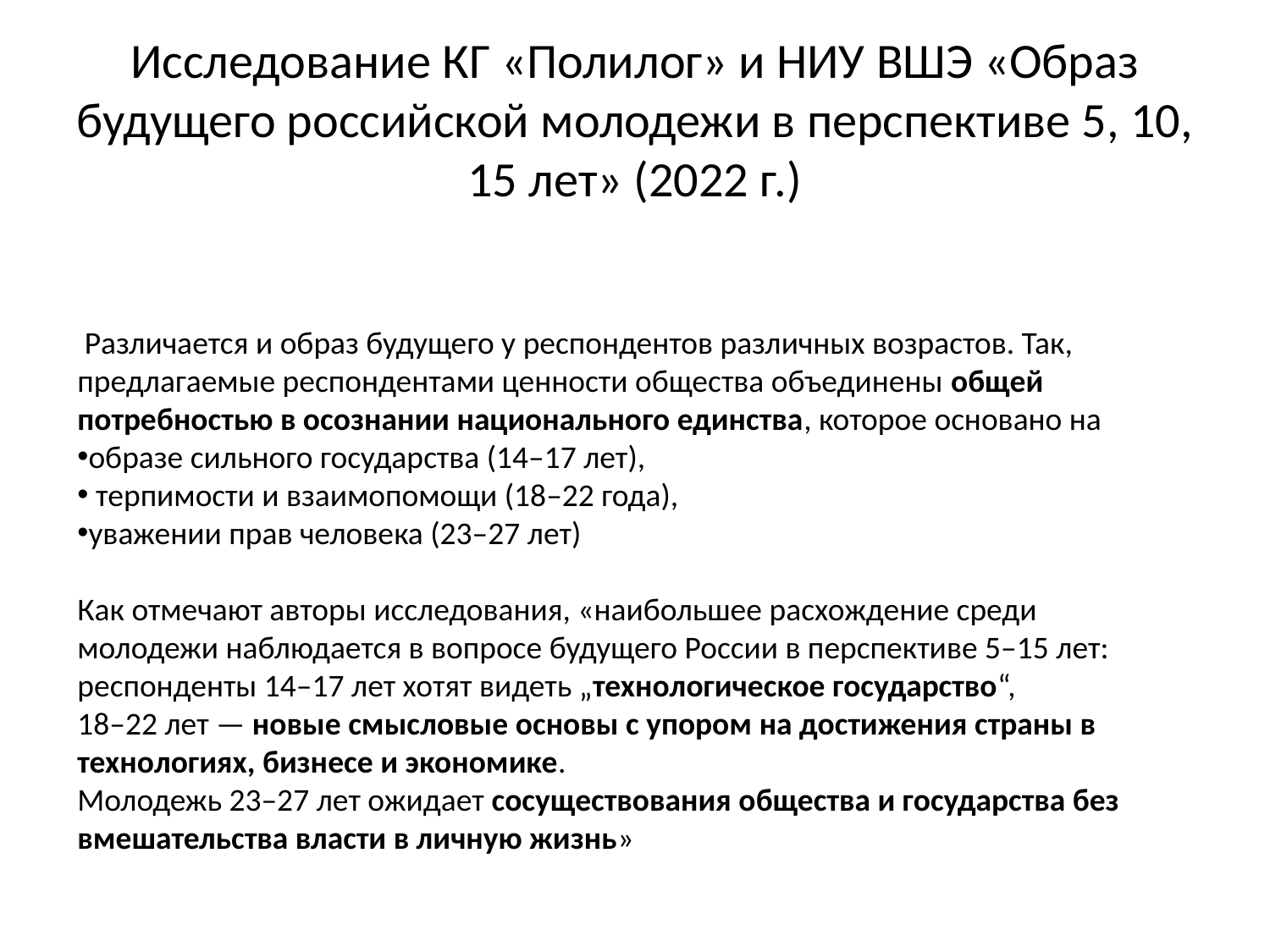

# Исследование КГ «Полилог» и НИУ ВШЭ «Образ будущего российской молодежи в перспективе 5, 10, 15 лет» (2022 г.)
 Различается и образ будущего у респондентов различных возрастов. Так, предлагаемые респондентами ценности общества объединены общей потребностью в осознании национального единства, которое основано на
образе сильного государства (14–17 лет),
 терпимости и взаимопомощи (18–22 года),
уважении прав человека (23–27 лет)

Как отмечают авторы исследования, «наибольшее расхождение среди молодежи наблюдается в вопросе будущего России в перспективе 5–15 лет: респонденты 14–17 лет хотят видеть „технологическое государство“,
18–22 лет — новые смысловые основы с упором на достижения страны в технологиях, бизнесе и экономике.
Молодежь 23–27 лет ожидает сосуществования общества и государства без вмешательства власти в личную жизнь»